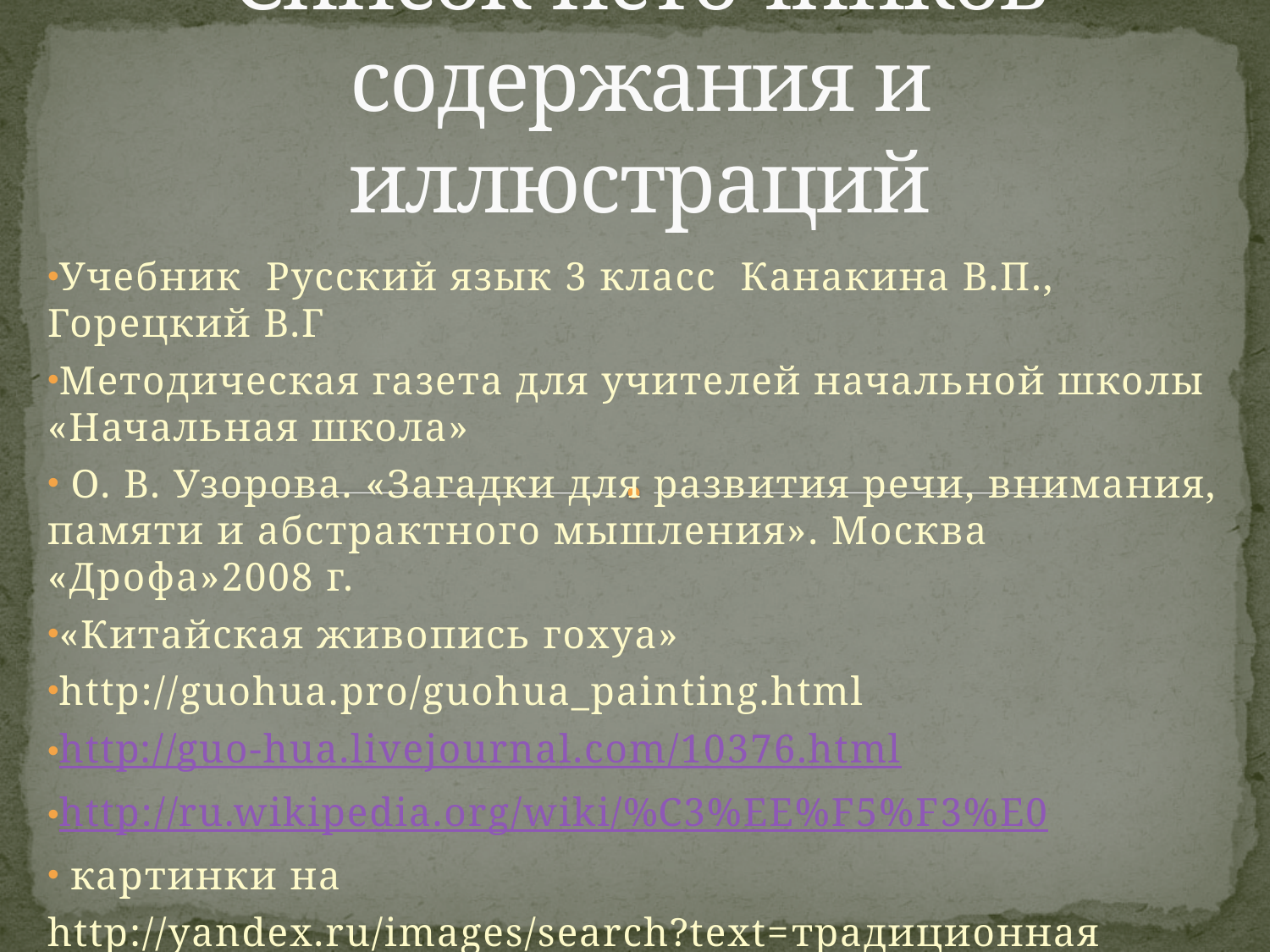

# Список источников содержания и иллюстраций
Учебник  Русский язык 3 класс  Канакина В.П., Горецкий В.Г
Методическая газета для учителей начальной школы «Начальная школа»
 О. В. Узорова. «Загадки для развития речи, внимания, памяти и абстрактного мышления». Москва «Дрофа»2008 г.
«Китайская живопись гохуа»
http://guohua.pro/guohua_painting.html
http://guo-hua.livejournal.com/10376.html
http://ru.wikipedia.org/wiki/%C3%EE%F5%F3%E0
 картинки на
http://yandex.ru/images/search?text=традиционная%20китайская%20живопись%20гохуа&uinfo